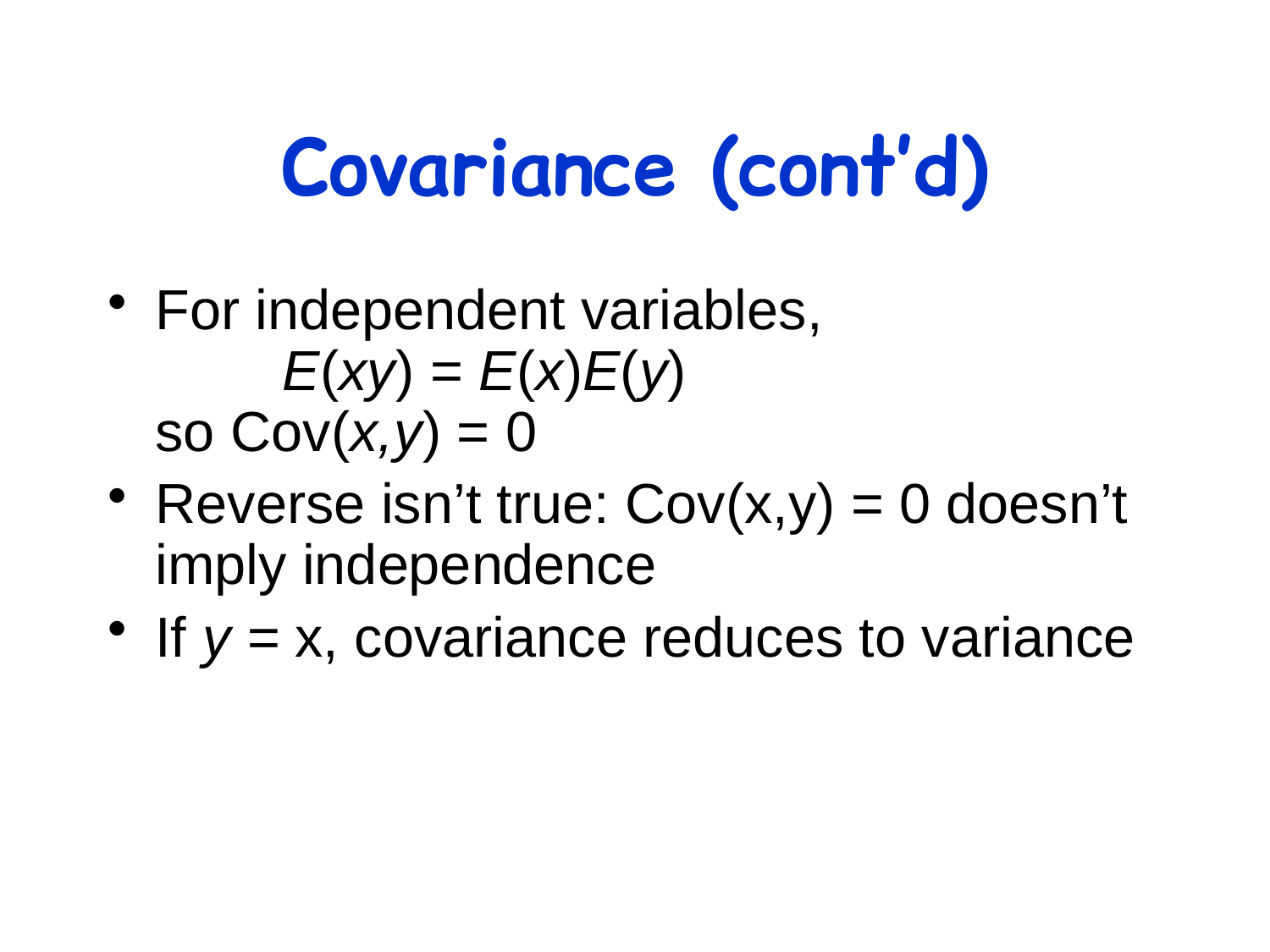

# Covariance (cont’d)
For independent variables,
	E(xy) = E(x)E(y)
so Cov(x,y) = 0
Reverse isn’t true: Cov(x,y) = 0 doesn’t imply independence
If y = x, covariance reduces to variance